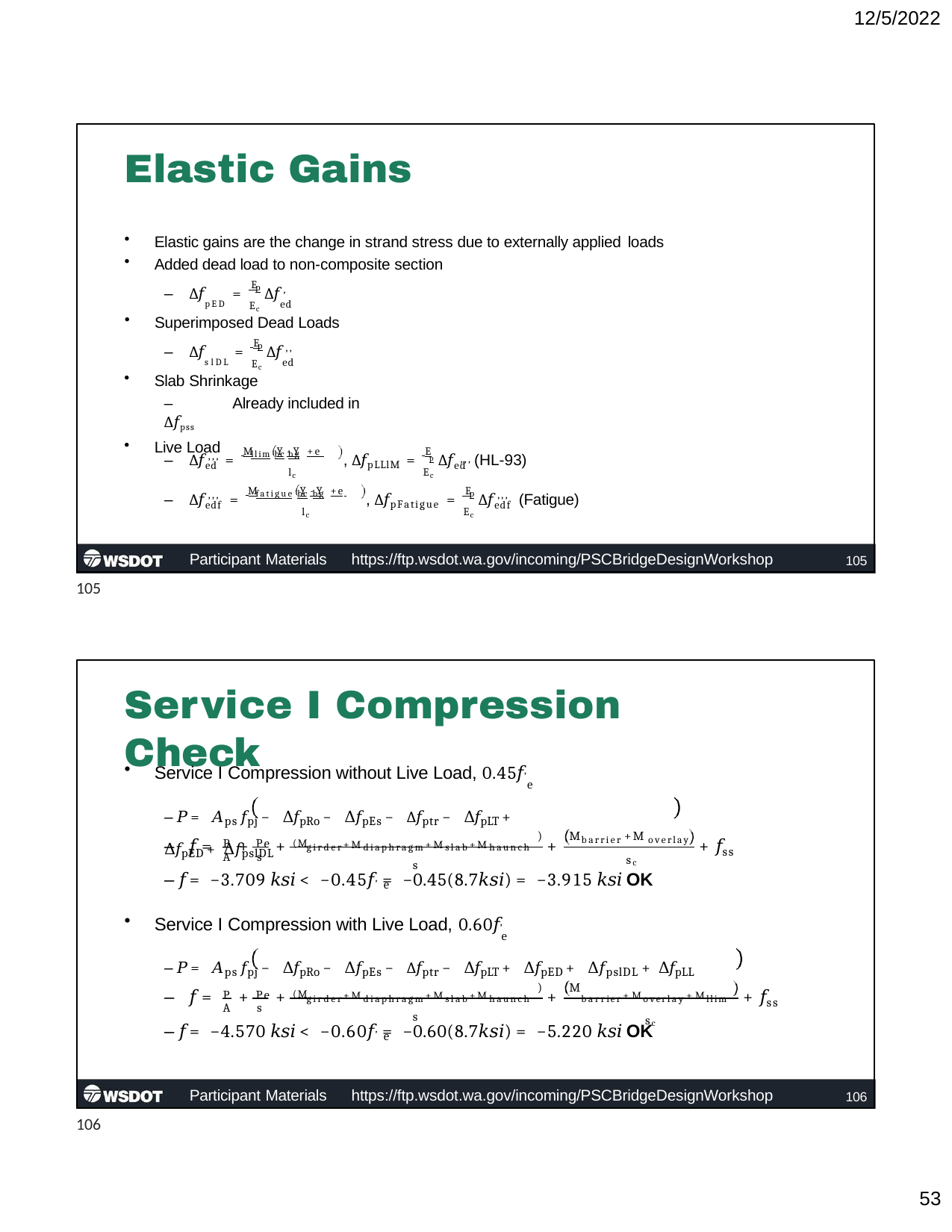

12/5/2022

# Elastic Gains
Elastic gains are the change in strand stress due to externally applied loads
Added dead load to non-composite section
 E
,
p
–	∆𝑓	=	∆𝑓
pED	ed
Ec
Superimposed Dead Loads
 E
,,
p
–	∆𝑓	=	∆𝑓
slDL	ed
Ec
Slab Shrinkage
–	Already included in ∆𝑓pss
Live Load
 M	Y -Y +e
 E
llim bc bg
lc

,,,
p	,,,
–	∆𝑓	=
, ∆𝑓
=	∆𝑓	(HL-93)
pLLlM
ed
ed
Ec
 M
Y -Y +e
 E
fatigue bc bg
lc

,,,
,,,
p
–	∆𝑓	=
, ∆𝑓
=	∆𝑓	(Fatigue)
pFatigue
edf
edf
Ec
Participant Materials	https://ftp.wsdot.wa.gov/incoming/PSCBridgeDesignWorkshop
105
105

Service I Compression Check
Service I Compression without Live Load, 0.45𝑓,
e
– 𝑃 = 𝐴ps 𝑓pj − Δ𝑓pRo − Δ𝑓pEs − ∆𝑓ptr − Δ𝑓pLT + Δ𝑓pED + Δ𝑓pslDL

–   𝑓 =	+	+
– 𝑓 = −3.709 𝑘𝑠𝑖 < −0.45𝑓, = −0.45(8.7𝑘𝑠𝑖) = −3.915 𝑘𝑠𝑖 OK
)	M
+M
girder+Mdiaphragm+Mslab+Mhaunch  s
P	Pe	(M
barrier	overlay
sc

+
+ 𝑓
ss

A	s

e
Service I Compression with Live Load, 0.60𝑓,
e
– 𝑃 = 𝐴ps 𝑓pj − Δ𝑓pRo − Δ𝑓pEs − ∆𝑓ptr − Δ𝑓pLT + Δ𝑓pED + Δ𝑓pslDL + Δ𝑓pLL

–   𝑓 =	+	+
– 𝑓 = −4.570 𝑘𝑠𝑖 < −0.60𝑓, = −0.60(8.7𝑘𝑠𝑖) = −5.220 𝑘𝑠𝑖 OK
)	M
girder+Mdiaphragm+Mslab+Mhaunch  s
barrier+Moverlay+Mllim  sc
P	Pe	(M

+
+ 𝑓
ss

A	s

e
Participant Materials	https://ftp.wsdot.wa.gov/incoming/PSCBridgeDesignWorkshop
106
106
53